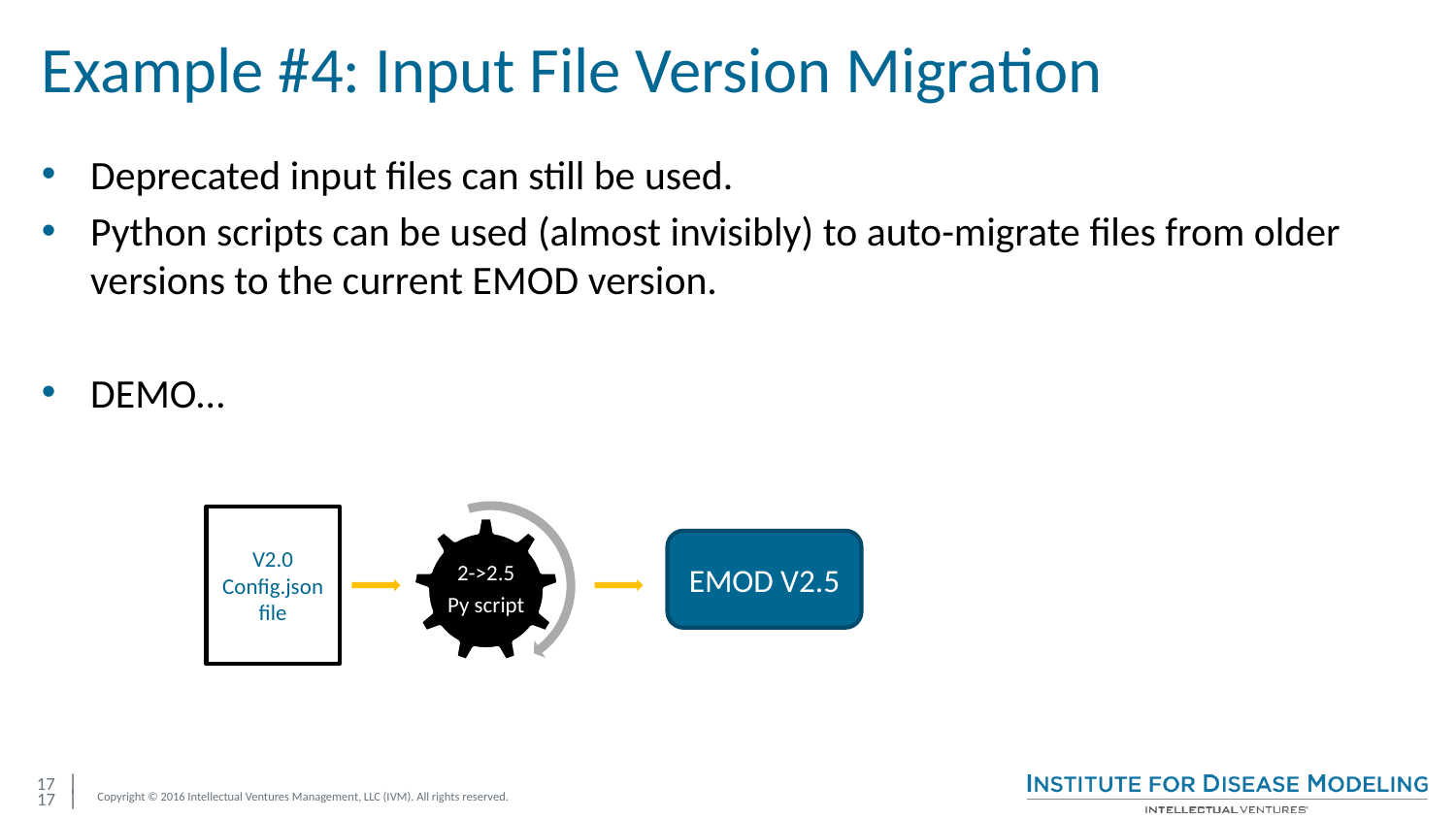

# Example #4: Input File Version Migration
2->2.5
Py script
Deprecated input files can still be used.
Python scripts can be used (almost invisibly) to auto-migrate files from older versions to the current EMOD version.

DEMO…
V2.0
Config.json file
EMOD V2.5

17   |